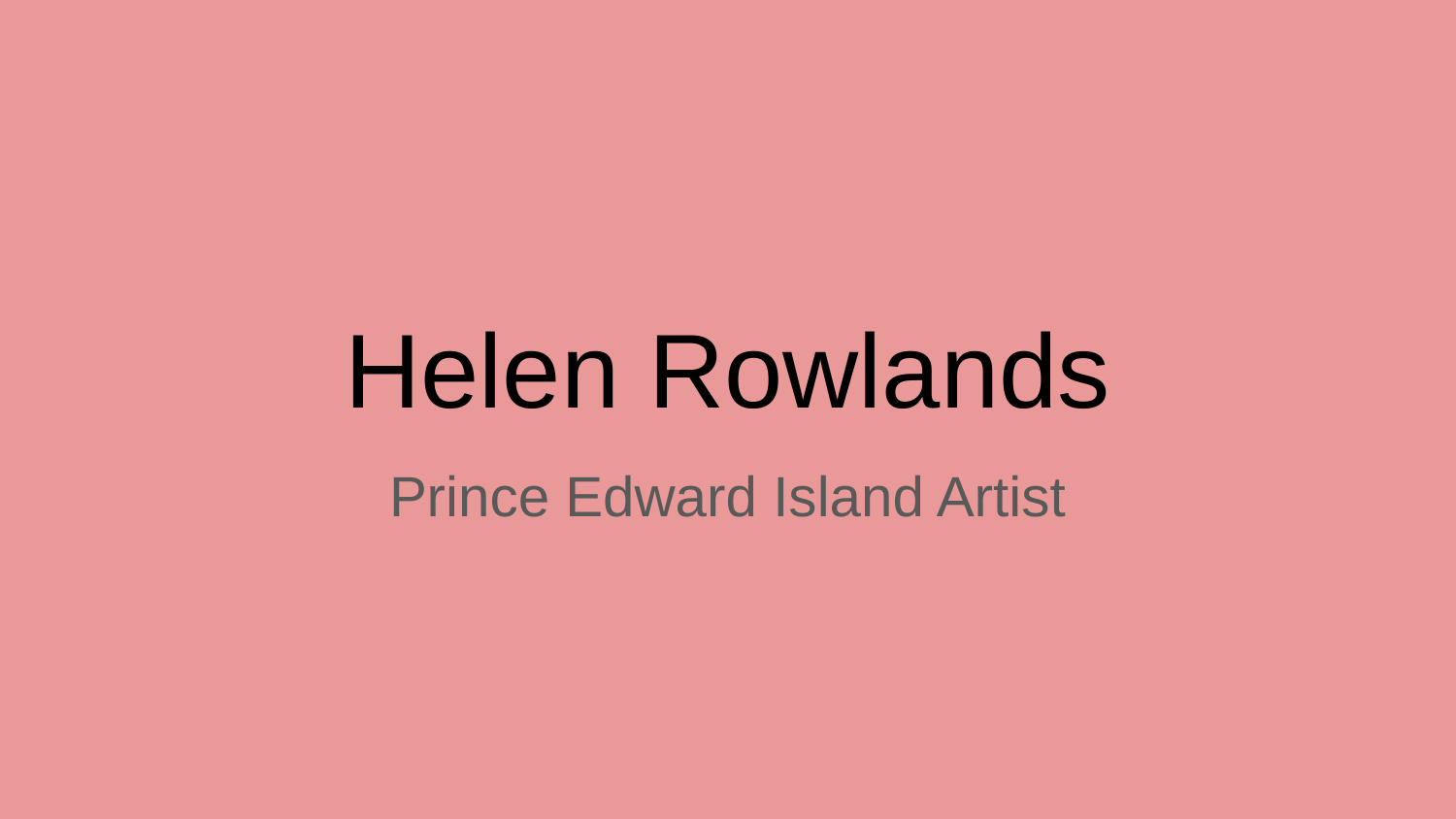

# Helen Rowlands
Prince Edward Island Artist